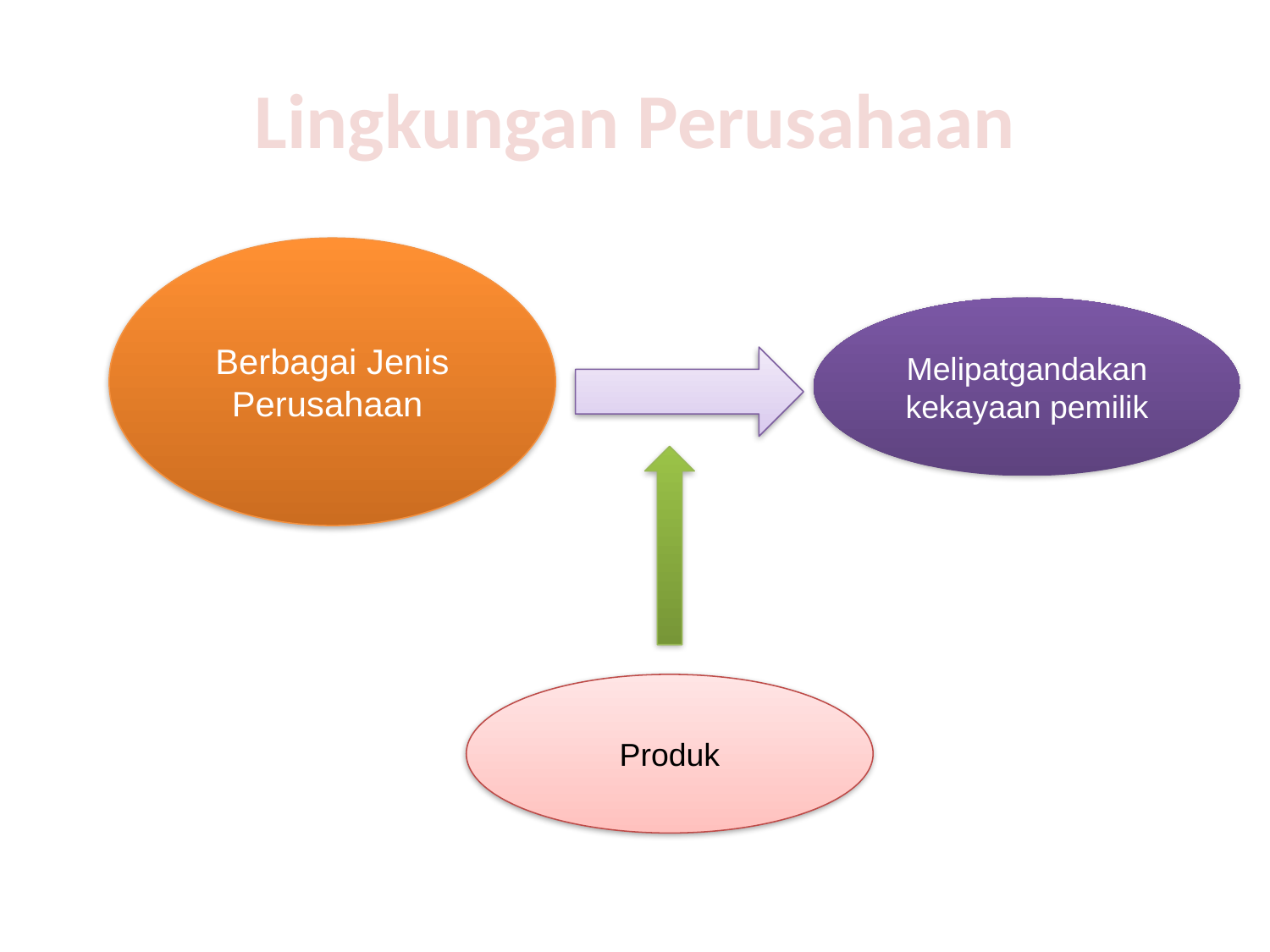

# Lingkungan Perusahaan
Berbagai Jenis Perusahaan
Melipatgandakan kekayaan pemilik

Produk